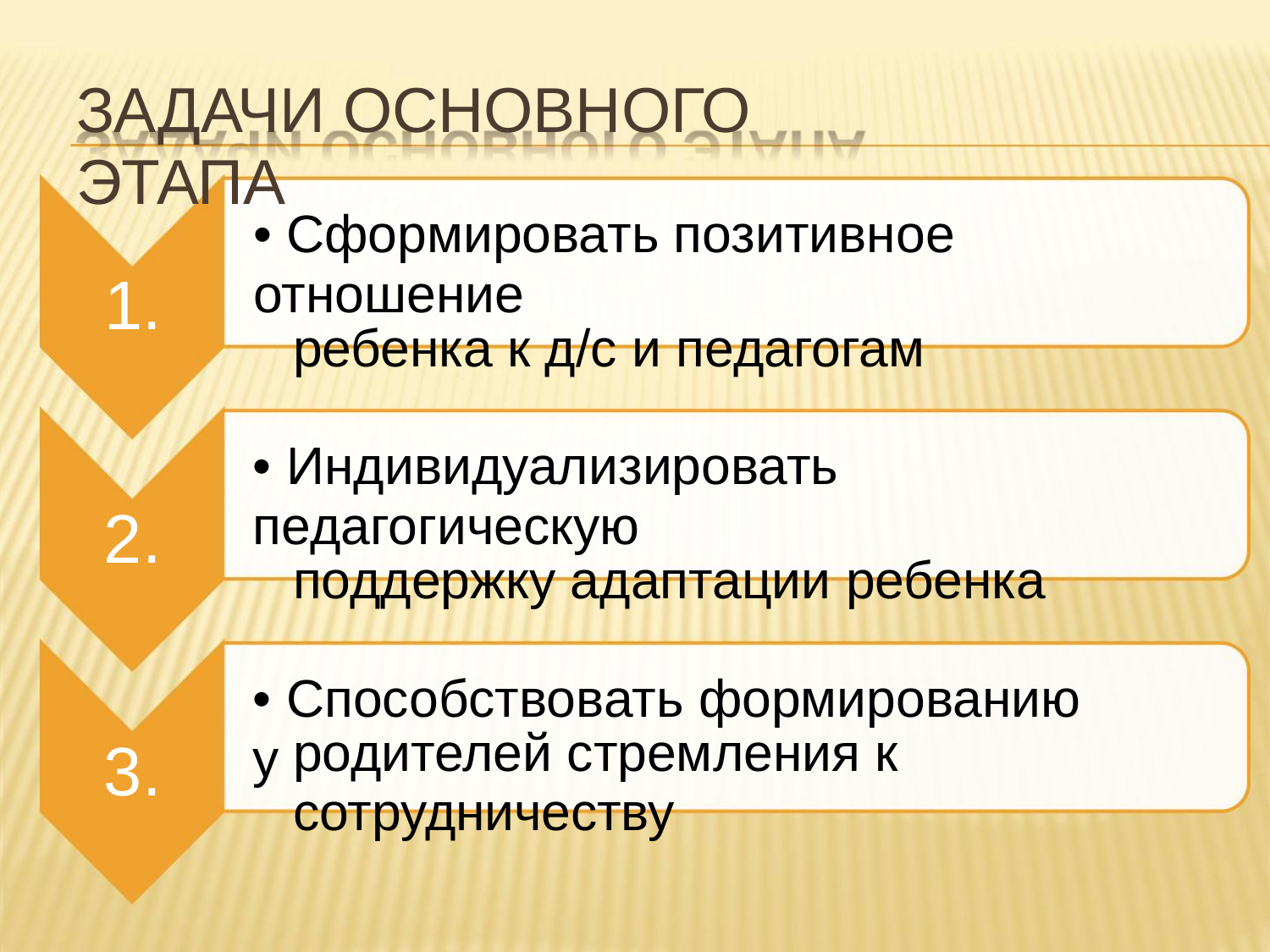

ЗАДАЧИ ОСНОВНОГО ЭТАПА
• Сформировать позитивное отношение
ребенка к д/с и педагогам
1.
2.
3.
• Индивидуализировать педагогическую
поддержку адаптации ребенка
• Способствовать формированию у
родителей стремления к сотрудничеству